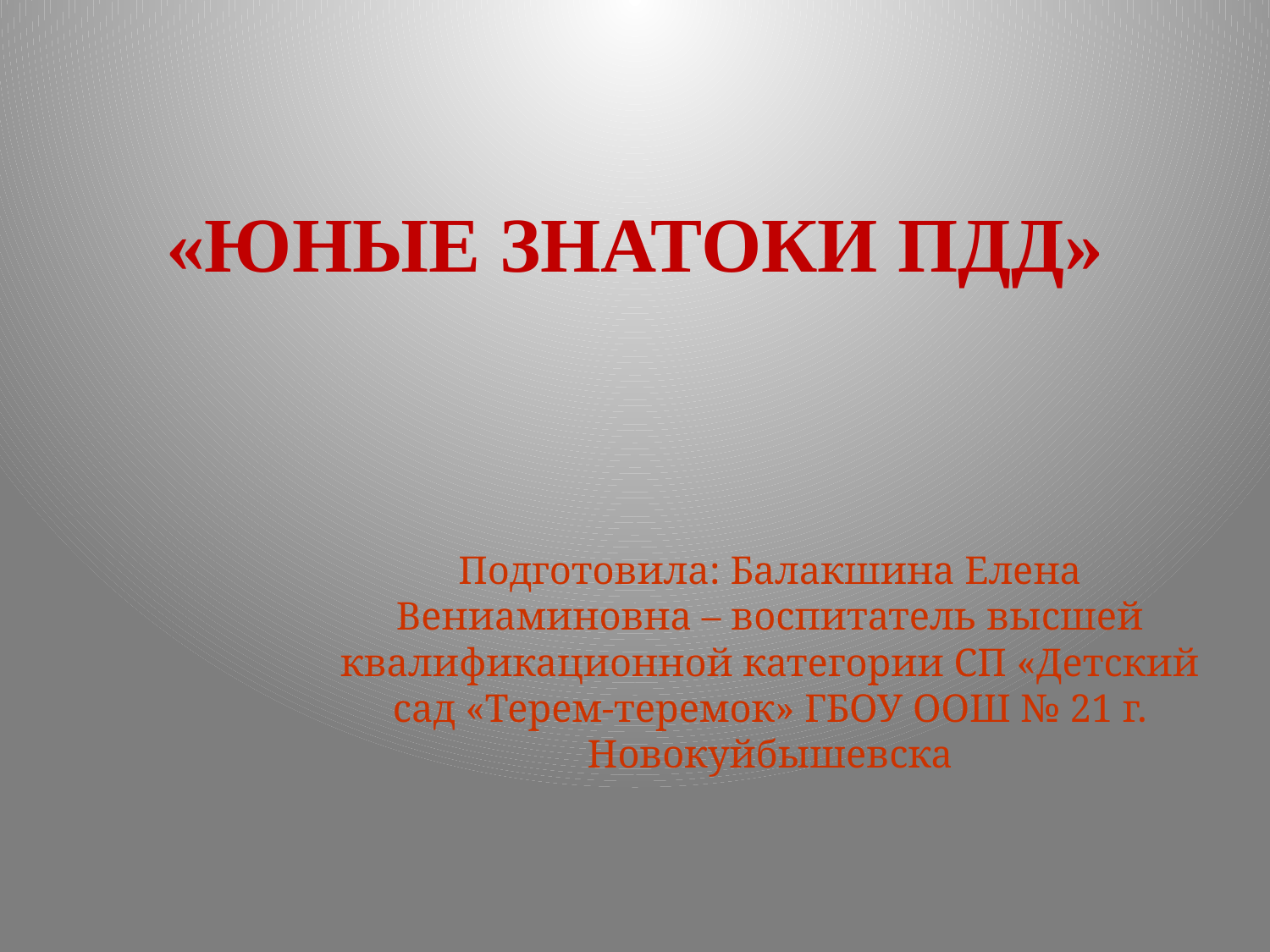

# «ЮНЫЕ ЗНАТОКИ ПДД»
Подготовила: Балакшина Елена Вениаминовна – воспитатель высшей квалификационной категории СП «Детский сад «Терем-теремок» ГБОУ ООШ № 21 г. Новокуйбышевска